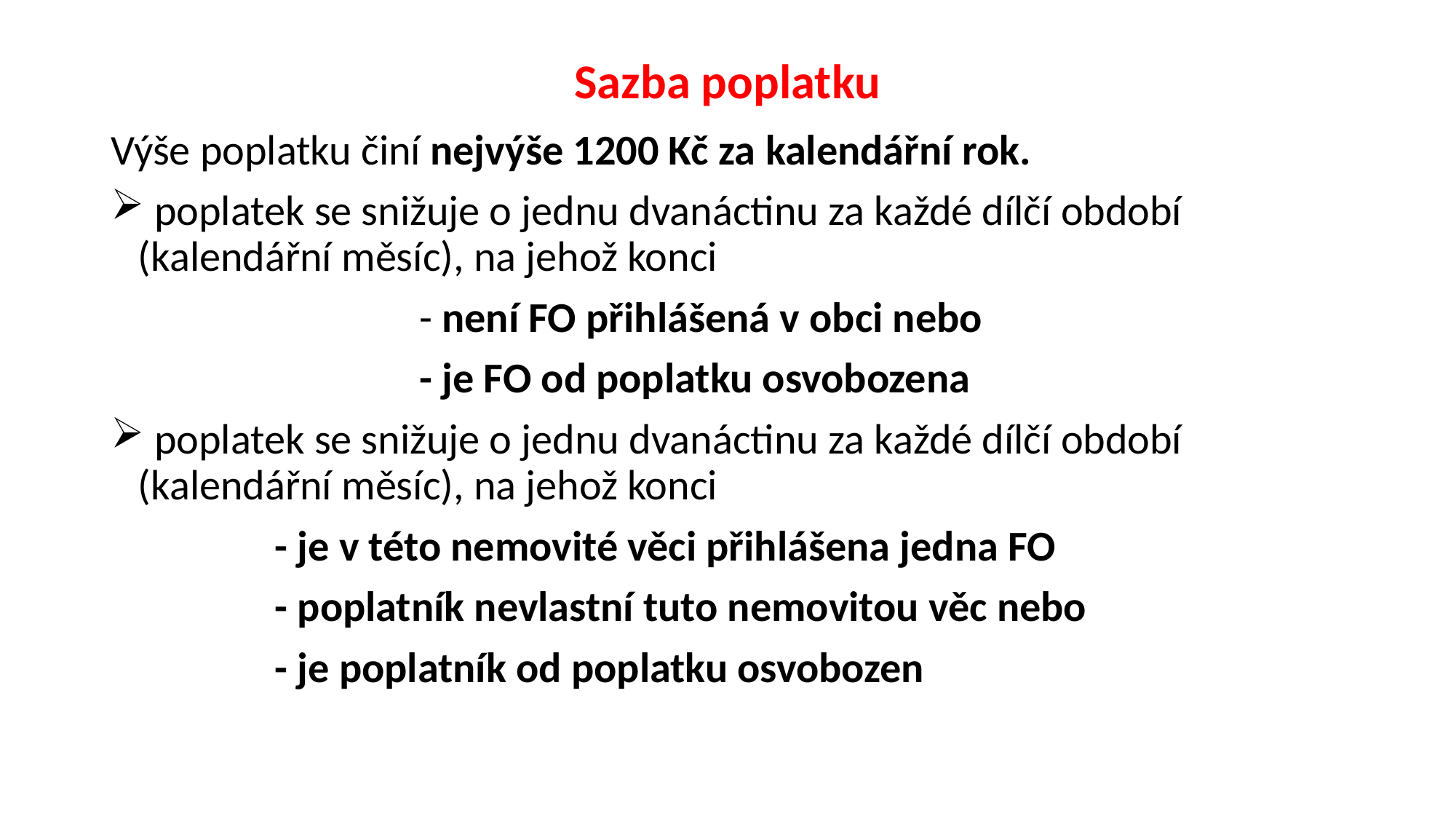

# Sazba poplatku
Výše poplatku činí nejvýše 1200 Kč za kalendářní rok.
 poplatek se snižuje o jednu dvanáctinu za každé dílčí období (kalendářní měsíc), na jehož konci
                                - není FO přihlášená v obci nebo
                                - je FO od poplatku osvobozena
 poplatek se snižuje o jednu dvanáctinu za každé dílčí období (kalendářní měsíc), na jehož konci
                 - je v této nemovité věci přihlášena jedna FO
                 - poplatník nevlastní tuto nemovitou věc nebo
                 - je poplatník od poplatku osvobozen